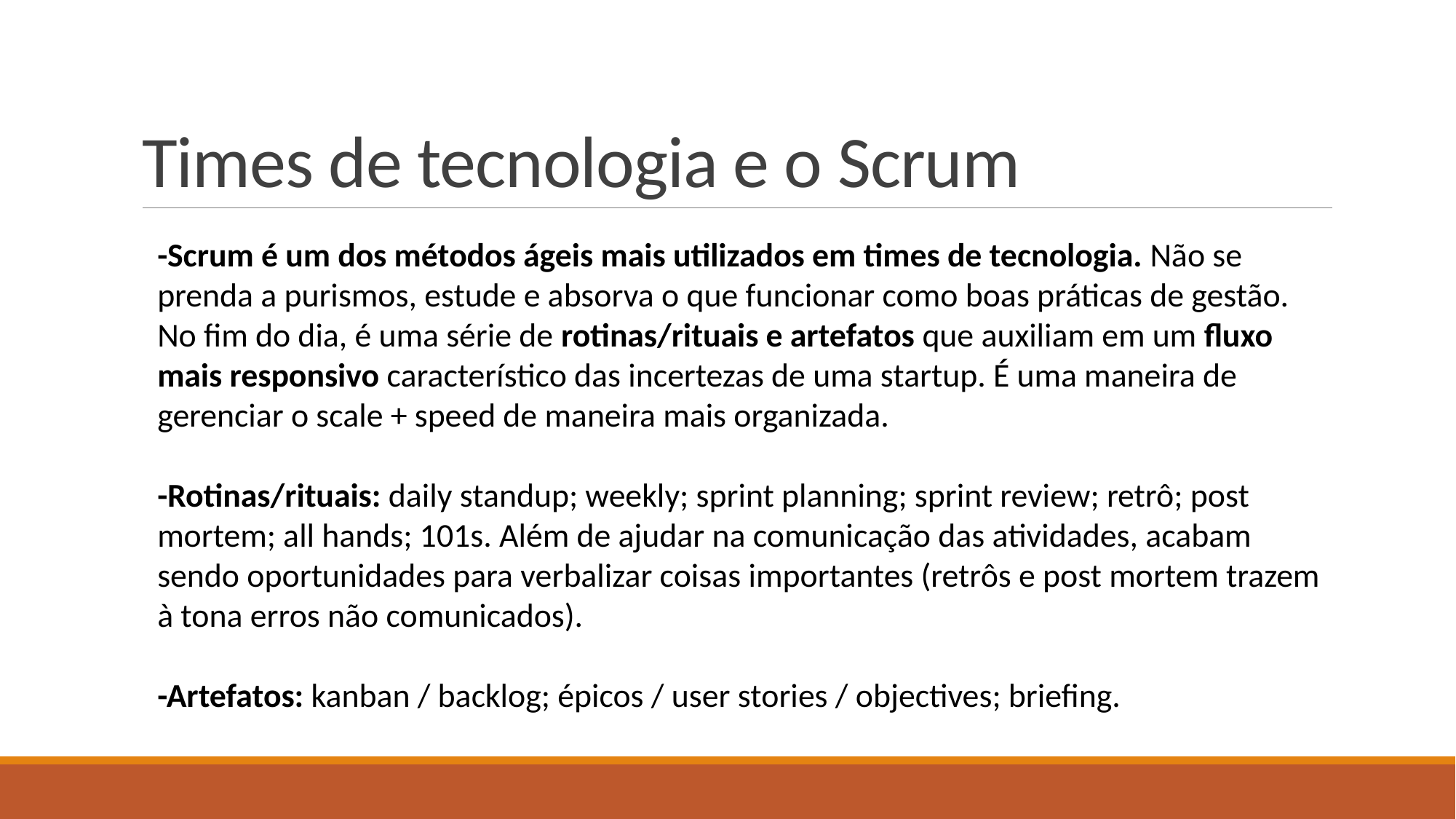

# Times de tecnologia e o Scrum
-Scrum é um dos métodos ágeis mais utilizados em times de tecnologia. Não se prenda a purismos, estude e absorva o que funcionar como boas práticas de gestão. No fim do dia, é uma série de rotinas/rituais e artefatos que auxiliam em um fluxo mais responsivo característico das incertezas de uma startup. É uma maneira de gerenciar o scale + speed de maneira mais organizada.

-Rotinas/rituais: daily standup; weekly; sprint planning; sprint review; retrô; post mortem; all hands; 101s. Além de ajudar na comunicação das atividades, acabam sendo oportunidades para verbalizar coisas importantes (retrôs e post mortem trazem à tona erros não comunicados).

-Artefatos: kanban / backlog; épicos / user stories / objectives; briefing.